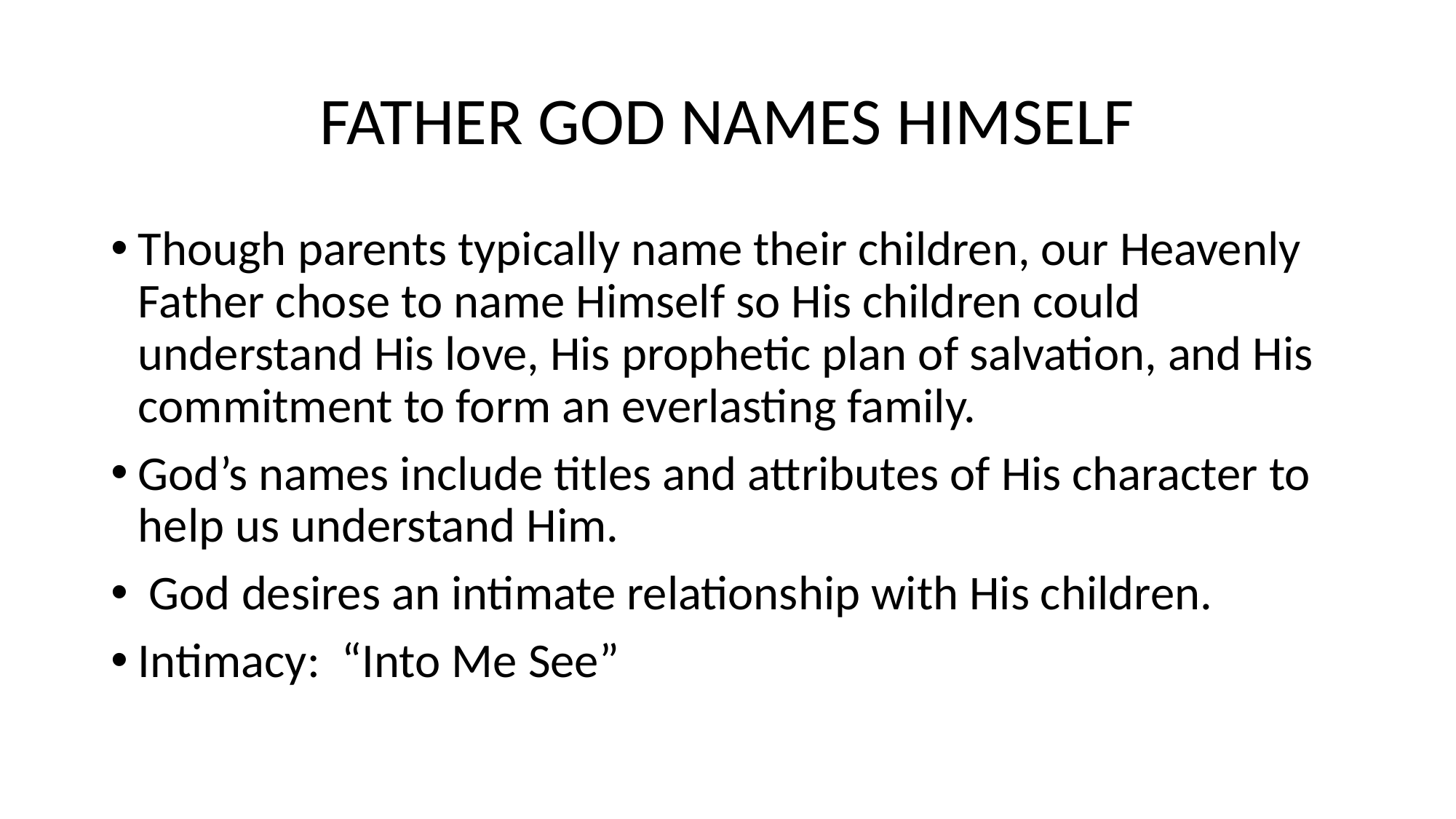

# FATHER GOD NAMES HIMSELF
Though parents typically name their children, our Heavenly Father chose to name Himself so His children could  understand His love, His prophetic plan of salvation, and His commitment to form an everlasting family.
God’s names include titles and attributes of His character to help us understand Him.
 God desires an intimate relationship with His children.
Intimacy:  “Into Me See”